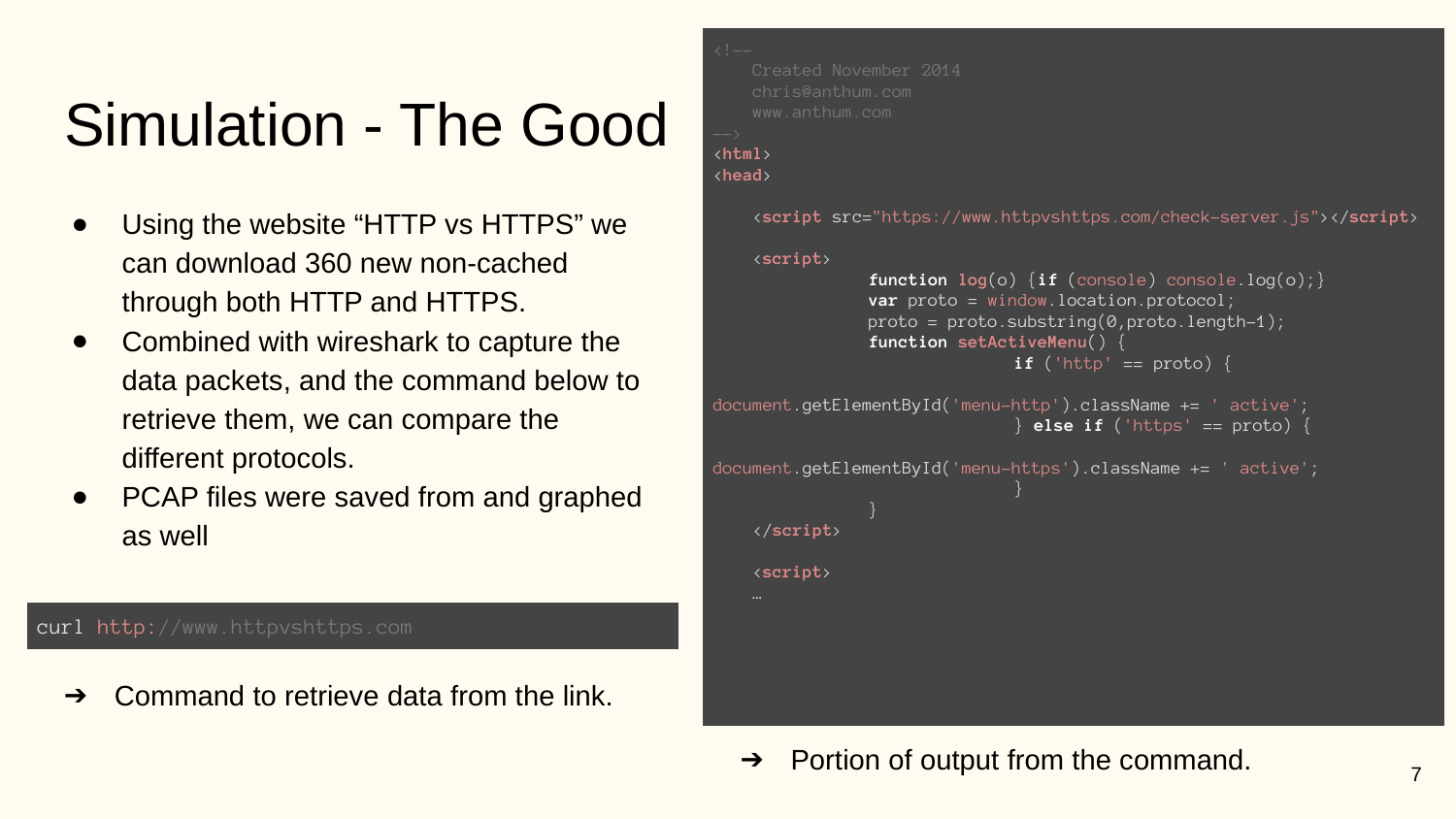

| <!-- Created November 2014 chris@anthum.com www.anthum.com --> <html> <head> <script src="https://www.httpvshttps.com/check-server.js"></script> <script> function log(o) {if (console) console.log(o);} var proto = window.location.protocol; proto = proto.substring(0,proto.length-1); function setActiveMenu() { if ('http' == proto) { document.getElementById('menu-http').className += ' active'; } else if ('https' == proto) { document.getElementById('menu-https').className += ' active'; } } </script> <script> … |
| --- |
# Simulation - The Good
Using the website “HTTP vs HTTPS” we can download 360 new non-cached through both HTTP and HTTPS.
Combined with wireshark to capture the data packets, and the command below to retrieve them, we can compare the different protocols.
PCAP files were saved from and graphed as well
| curl http://www.httpvshttps.com |
| --- |
Command to retrieve data from the link.
Portion of output from the command.
7